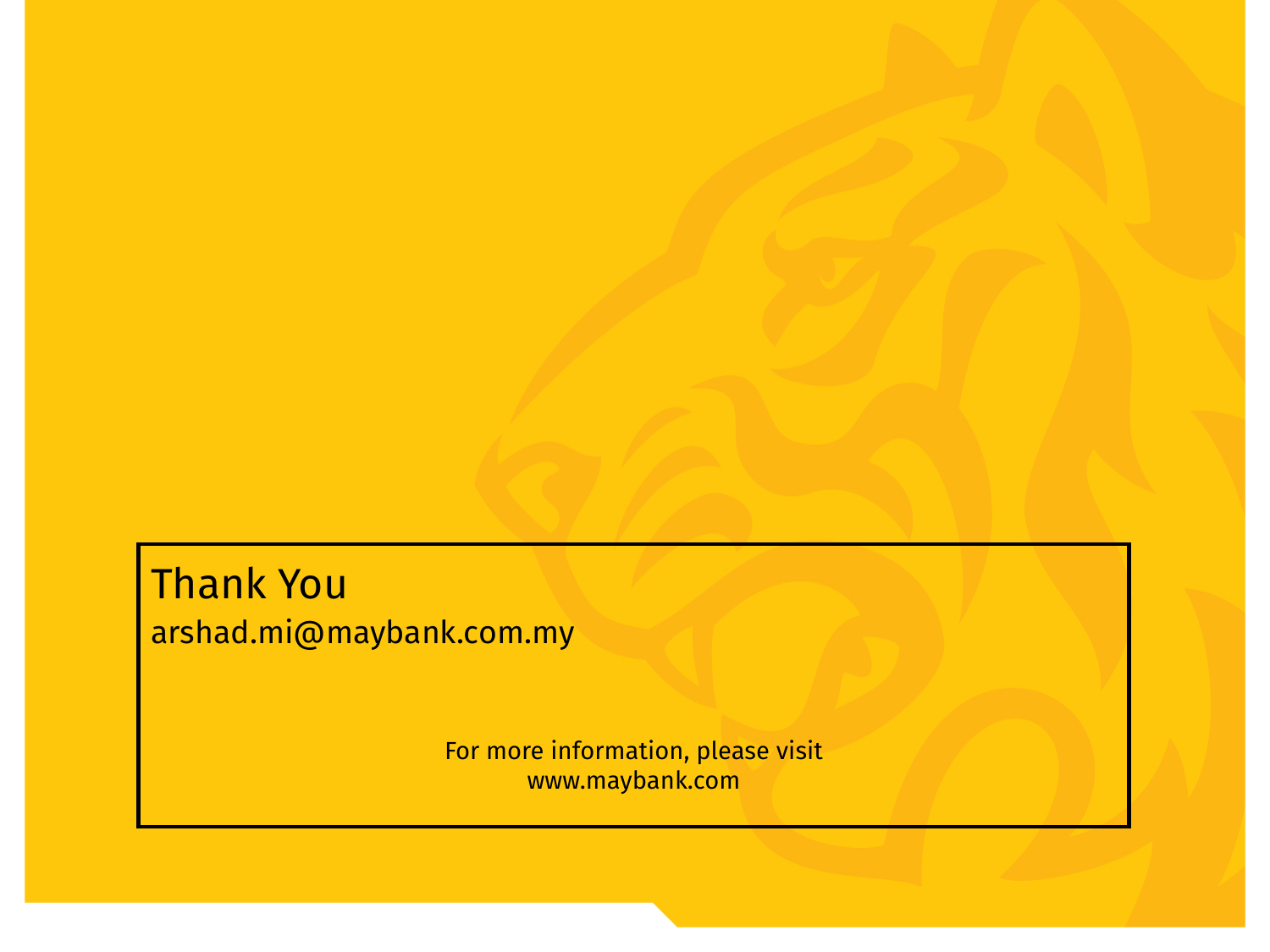

Thank You
arshad.mi@maybank.com.my

For more information, please visit
www.maybank.com